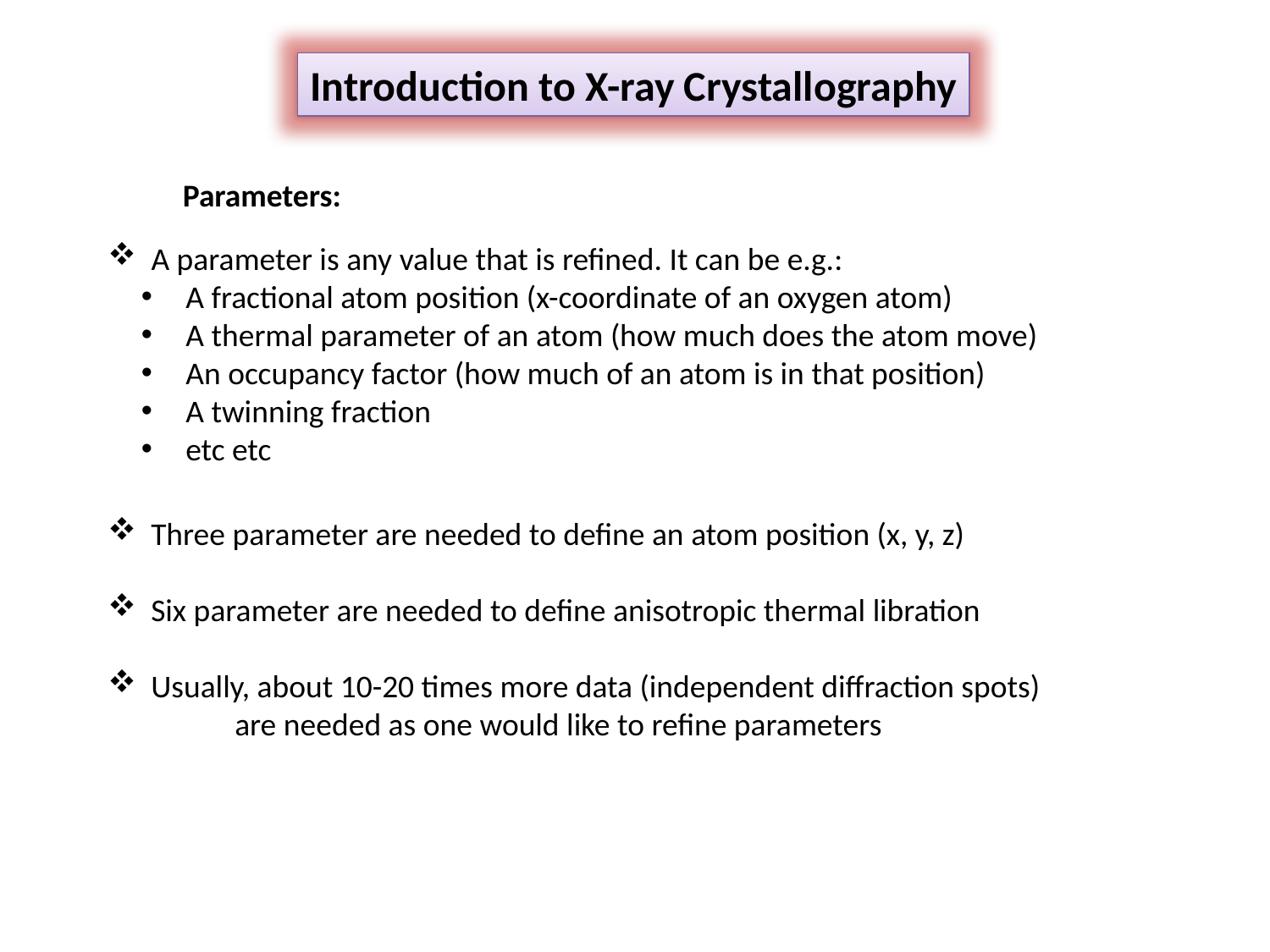

Introduction to X-ray Crystallography
Parameters:
  A parameter is any value that is refined. It can be e.g.:
  A fractional atom position (x-coordinate of an oxygen atom)
  A thermal parameter of an atom (how much does the atom move)
  An occupancy factor (how much of an atom is in that position)
  A twinning fraction
  etc etc
  Three parameter are needed to define an atom position (x, y, z)

  Six parameter are needed to define anisotropic thermal libration

  Usually, about 10-20 times more data (independent diffraction spots) 	are needed as one would like to refine parameters